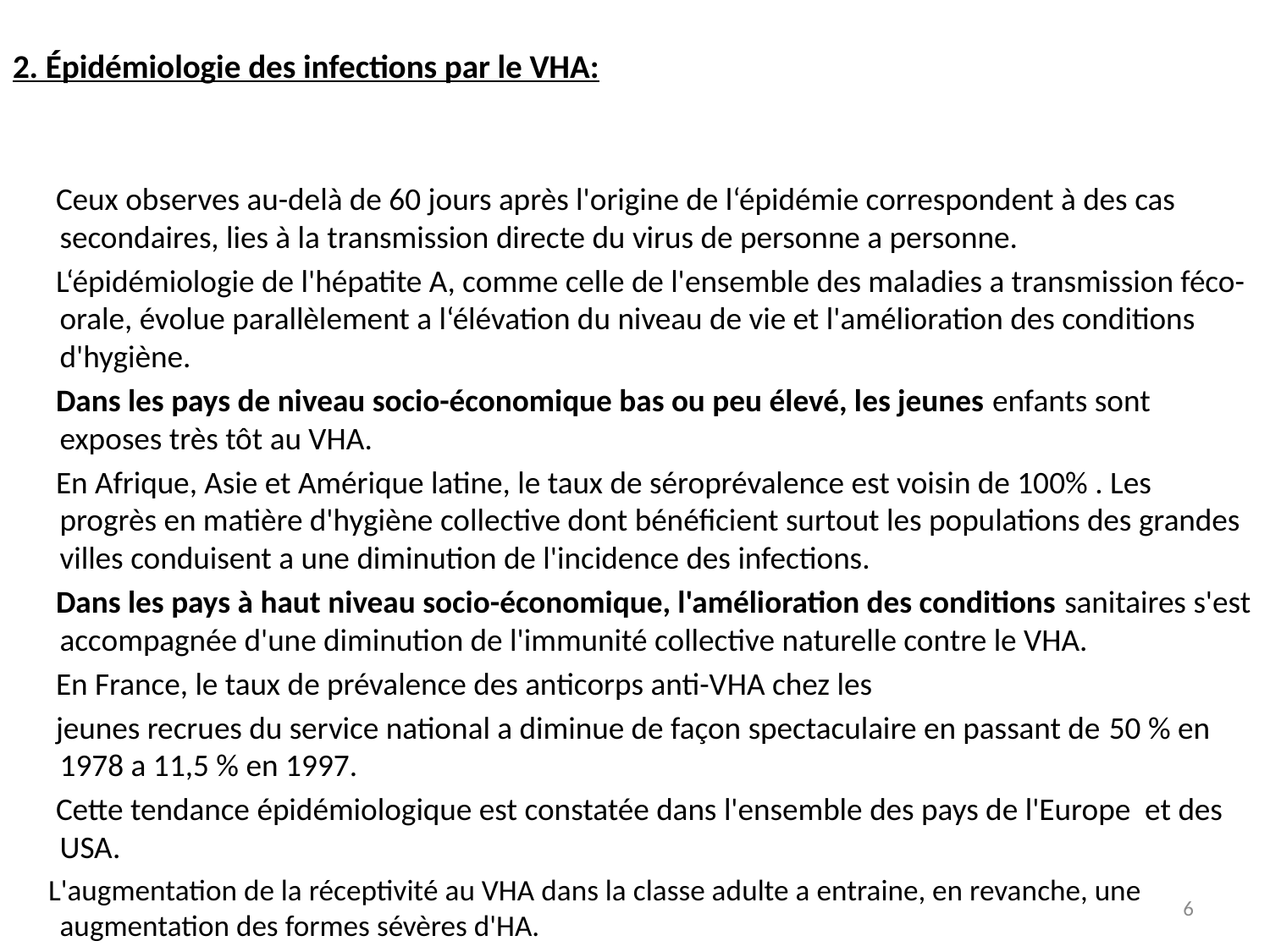

2. Épidémiologie des infections par le VHA:

      Ceux observes au-delà de 60 jours après l'origine de l‘épidémie correspondent à des cas secondaires, lies à la transmission directe du virus de personne a personne.
      L‘épidémiologie de l'hépatite A, comme celle de l'ensemble des maladies a transmission féco-orale, évolue parallèlement a l‘élévation du niveau de vie et l'amélioration des conditions d'hygiène.
      Dans les pays de niveau socio-économique bas ou peu élevé, les jeunes enfants sont exposes très tôt au VHA.
      En Afrique, Asie et Amérique latine, le taux de séroprévalence est voisin de 100% . Les progrès en matière d'hygiène collective dont bénéficient surtout les populations des grandes villes conduisent a une diminution de l'incidence des infections.
      Dans les pays à haut niveau socio-économique, l'amélioration des conditions sanitaires s'est accompagnée d'une diminution de l'immunité collective naturelle contre le VHA.
      En France, le taux de prévalence des anticorps anti-VHA chez les
      jeunes recrues du service national a diminue de façon spectaculaire en passant de 50 % en 1978 a 11,5 % en 1997.
      Cette tendance épidémiologique est constatée dans l'ensemble des pays de l'Europe  et des USA.
      L'augmentation de la réceptivité au VHA dans la classe adulte a entraine, en revanche, une augmentation des formes sévères d'HA.

6